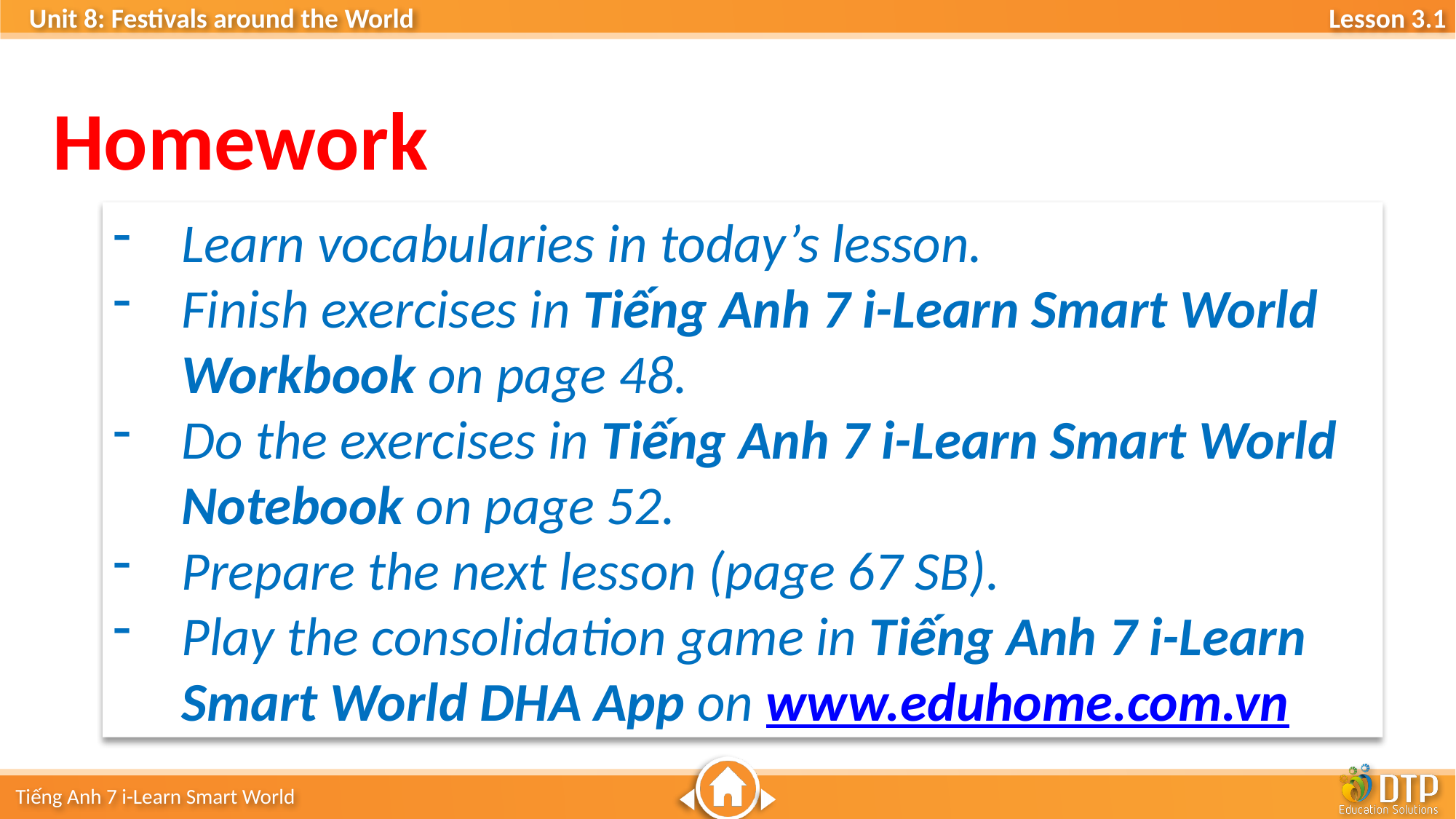

Homework
Learn vocabularies in today’s lesson.
Finish exercises in Tiếng Anh 7 i-Learn Smart World Workbook on page 48.
Do the exercises in Tiếng Anh 7 i-Learn Smart World Notebook on page 52.
Prepare the next lesson (page 67 SB).
Play the consolidation game in Tiếng Anh 7 i-Learn Smart World DHA App on www.eduhome.com.vn